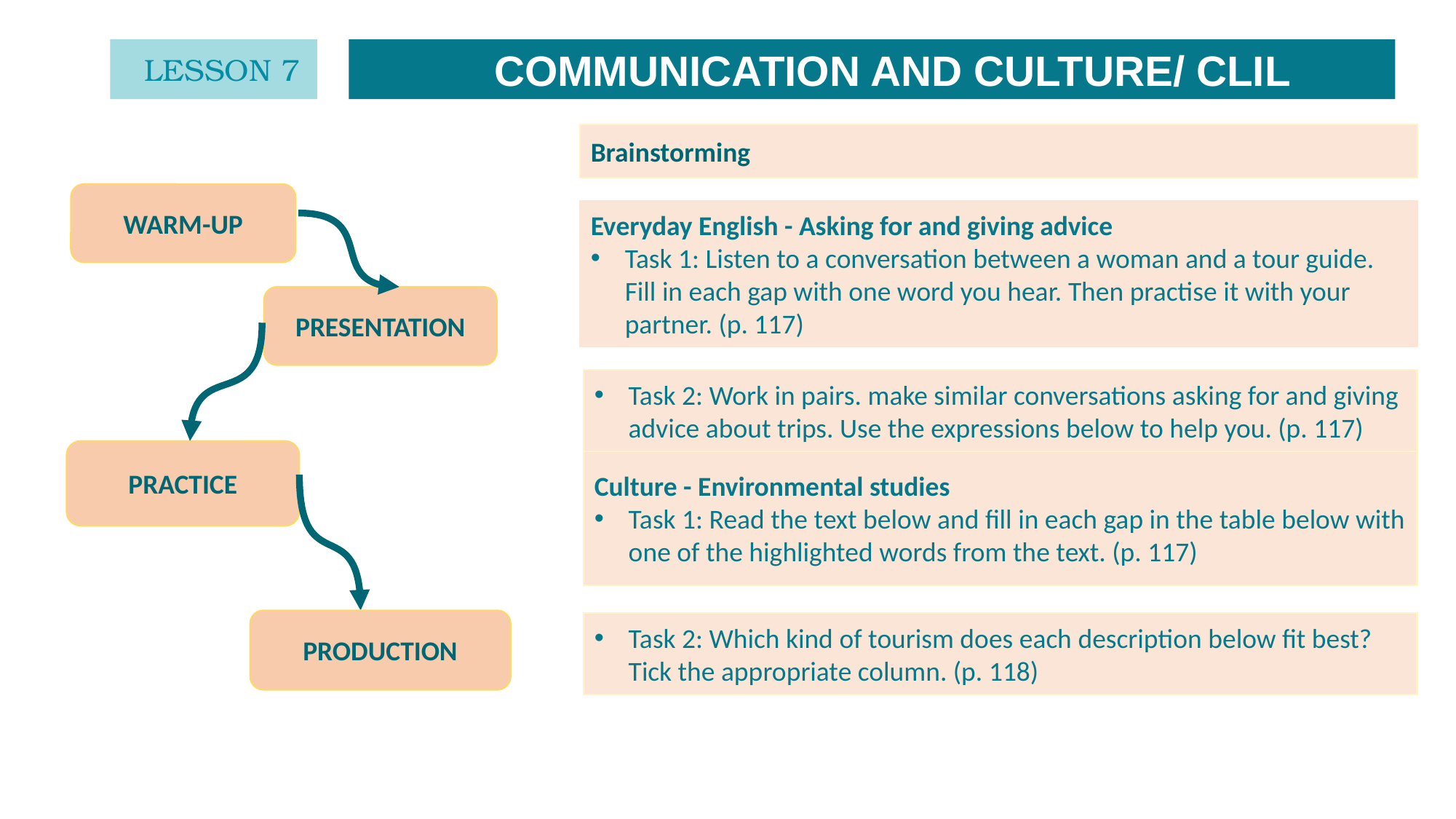

COMMUNICATION AND CULTURE/ CLIL

LESSON 7
Unit
Brainstorming
WARM-UP
Everyday English - Asking for and giving advice
Task 1: Listen to a conversation between a woman and a tour guide. Fill in each gap with one word you hear. Then practise it with your partner. (p. 117)

PRESENTATION
Task 2: Work in pairs. make similar conversations asking for and giving advice about trips. Use the expressions below to help you. (p. 117)
PRACTICE
Culture - Environmental studies
Task 1: Read the text below and fill in each gap in the table below with one of the highlighted words from the text. (p. 117)
PRODUCTION
Task 2: Which kind of tourism does each description below fit best? Tick the appropriate column. (p. 118)